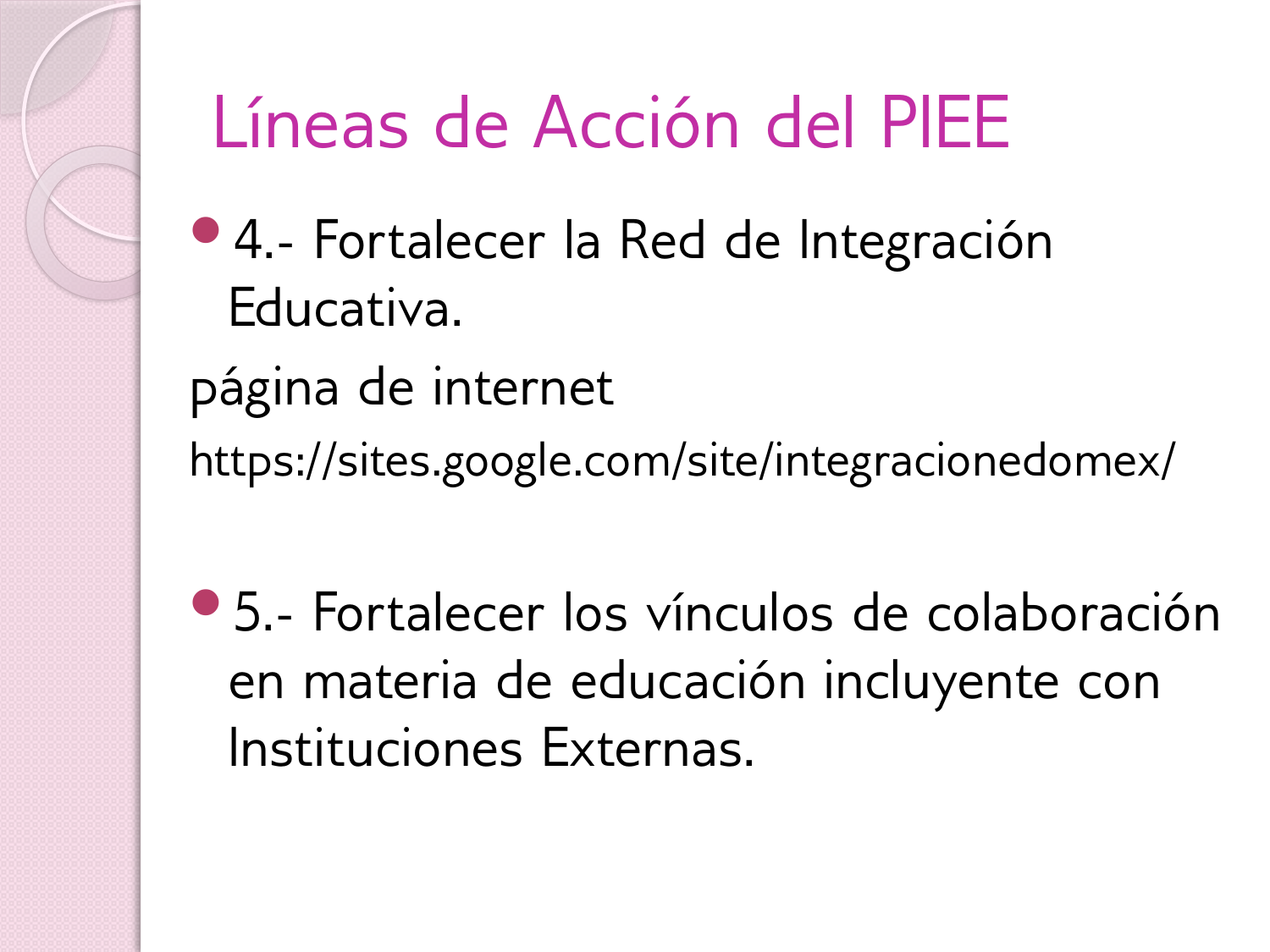

# Líneas de Acción del PIEE
4.- Fortalecer la Red de Integración Educativa.
página de internet
https://sites.google.com/site/integracionedomex/

5.- Fortalecer los vínculos de colaboración en materia de educación incluyente con Instituciones Externas.